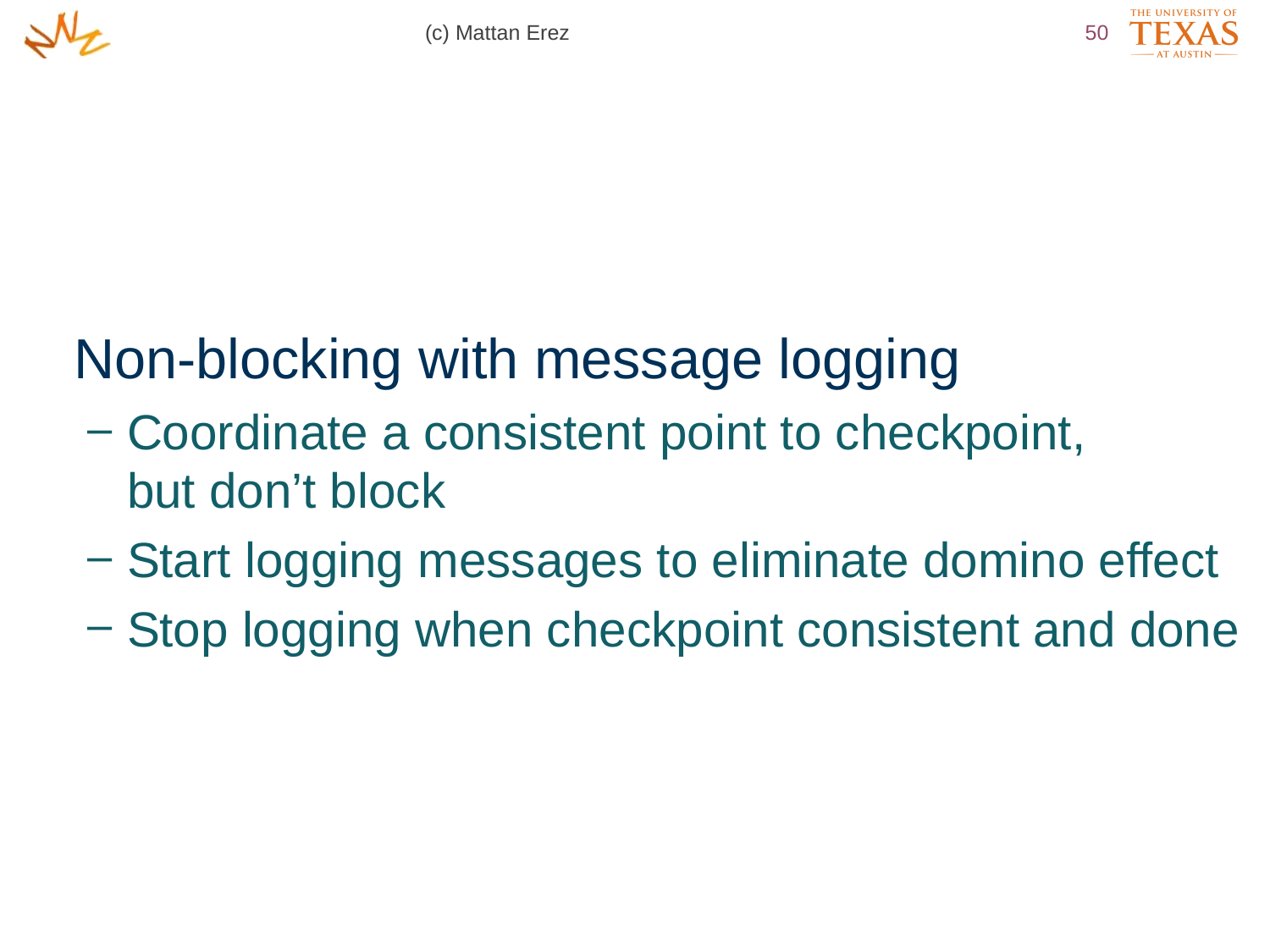

(c) Mattan Erez
50
Non-blocking with message logging
Coordinate a consistent point to checkpoint,
but don’t block
Start logging messages to eliminate domino effect
Stop logging when checkpoint consistent and done